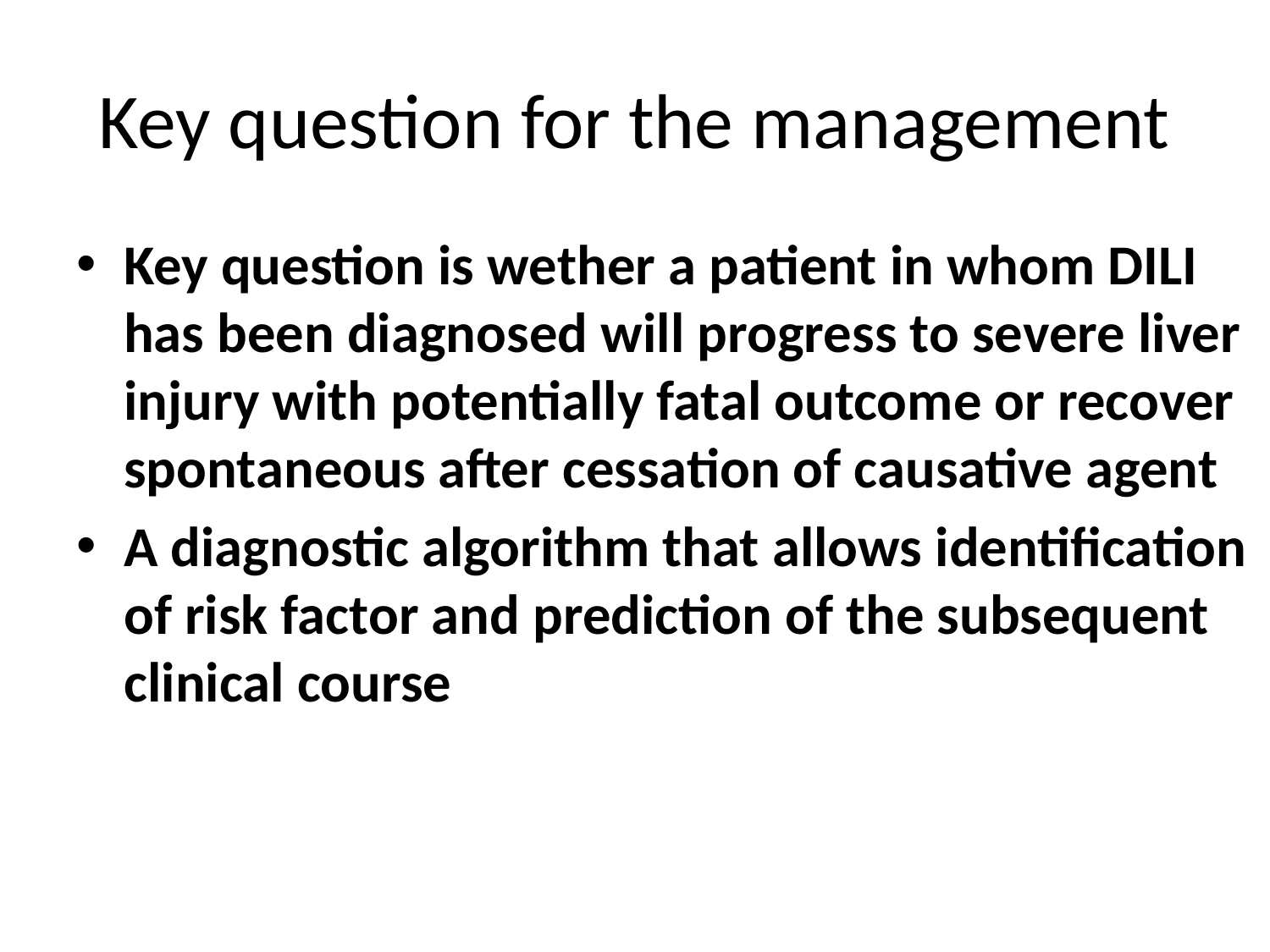

# Key question for the management
Key question is wether a patient in whom DILI has been diagnosed will progress to severe liver injury with potentially fatal outcome or recover spontaneous after cessation of causative agent
A diagnostic algorithm that allows identification of risk factor and prediction of the subsequent clinical course